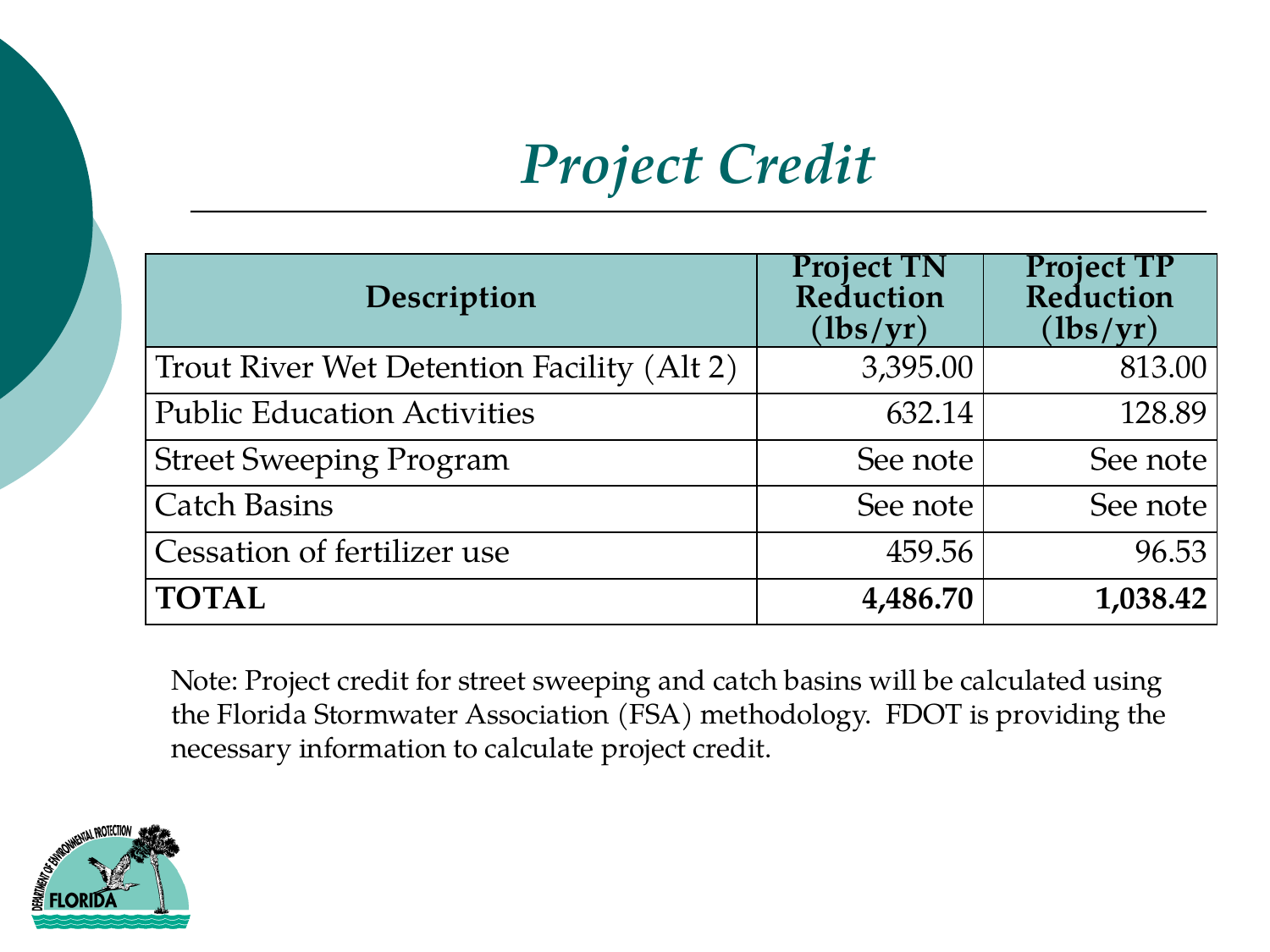

# Project Credit
| Description | Project TN Reduction (lbs/yr) | Project TP Reduction (lbs/yr) |
| --- | --- | --- |
| Trout River Wet Detention Facility (Alt 2) | 3,395.00 | 813.00 |
| Public Education Activities | 632.14 | 128.89 |
| Street Sweeping Program | See note | See note |
| Catch Basins | See note | See note |
| Cessation of fertilizer use | 459.56 | 96.53 |
| TOTAL | 4,486.70 | 1,038.42 |
Note: Project credit for street sweeping and catch basins will be calculated using the Florida Stormwater Association (FSA) methodology.  FDOT is providing the necessary information to calculate project credit.